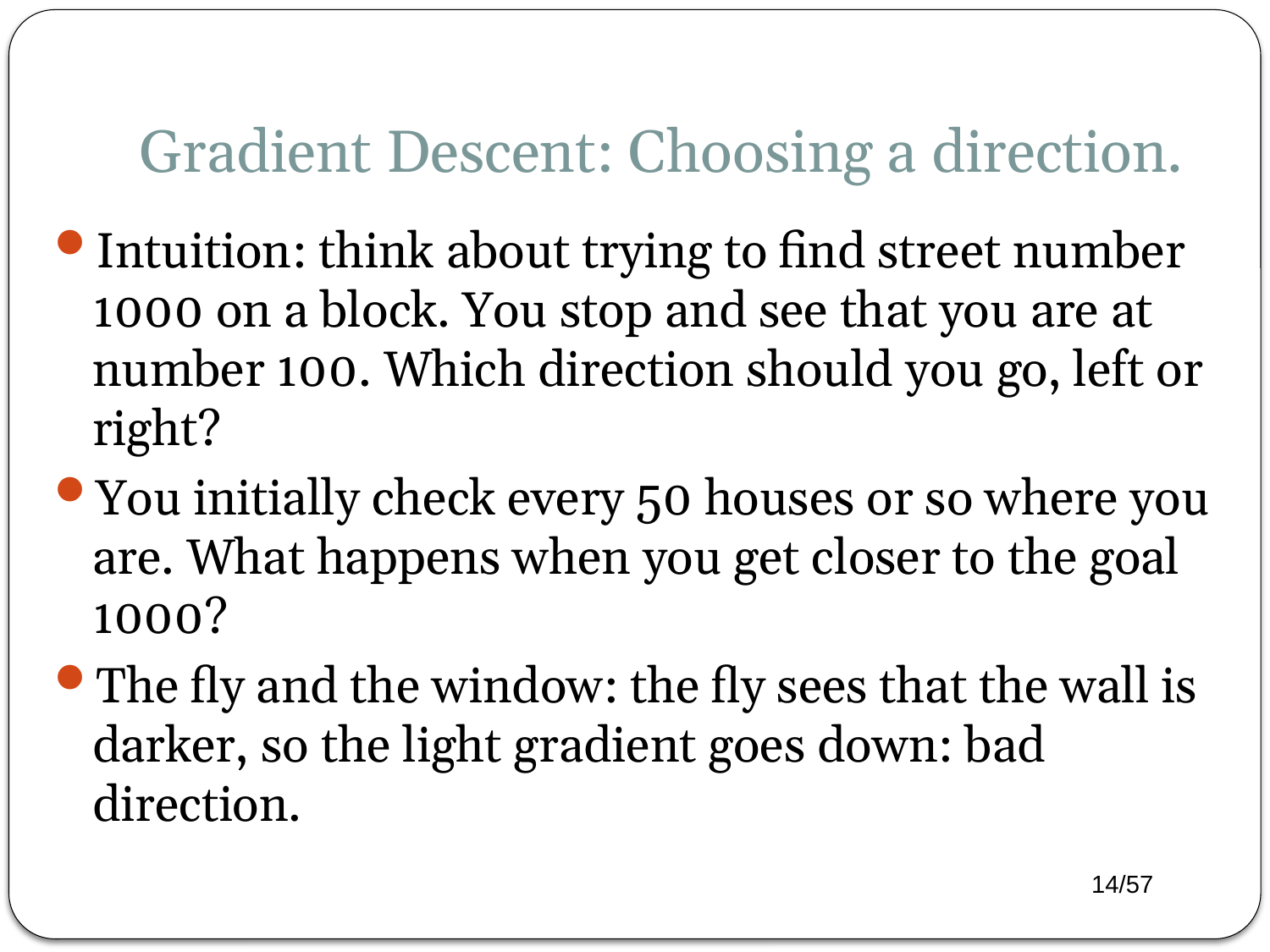

# Gradient Descent: Choosing a direction.
Intuition: think about trying to find street number 1000 on a block. You stop and see that you are at number 100. Which direction should you go, left or right?
You initially check every 50 houses or so where you are. What happens when you get closer to the goal 1000?
The fly and the window: the fly sees that the wall is darker, so the light gradient goes down: bad direction.